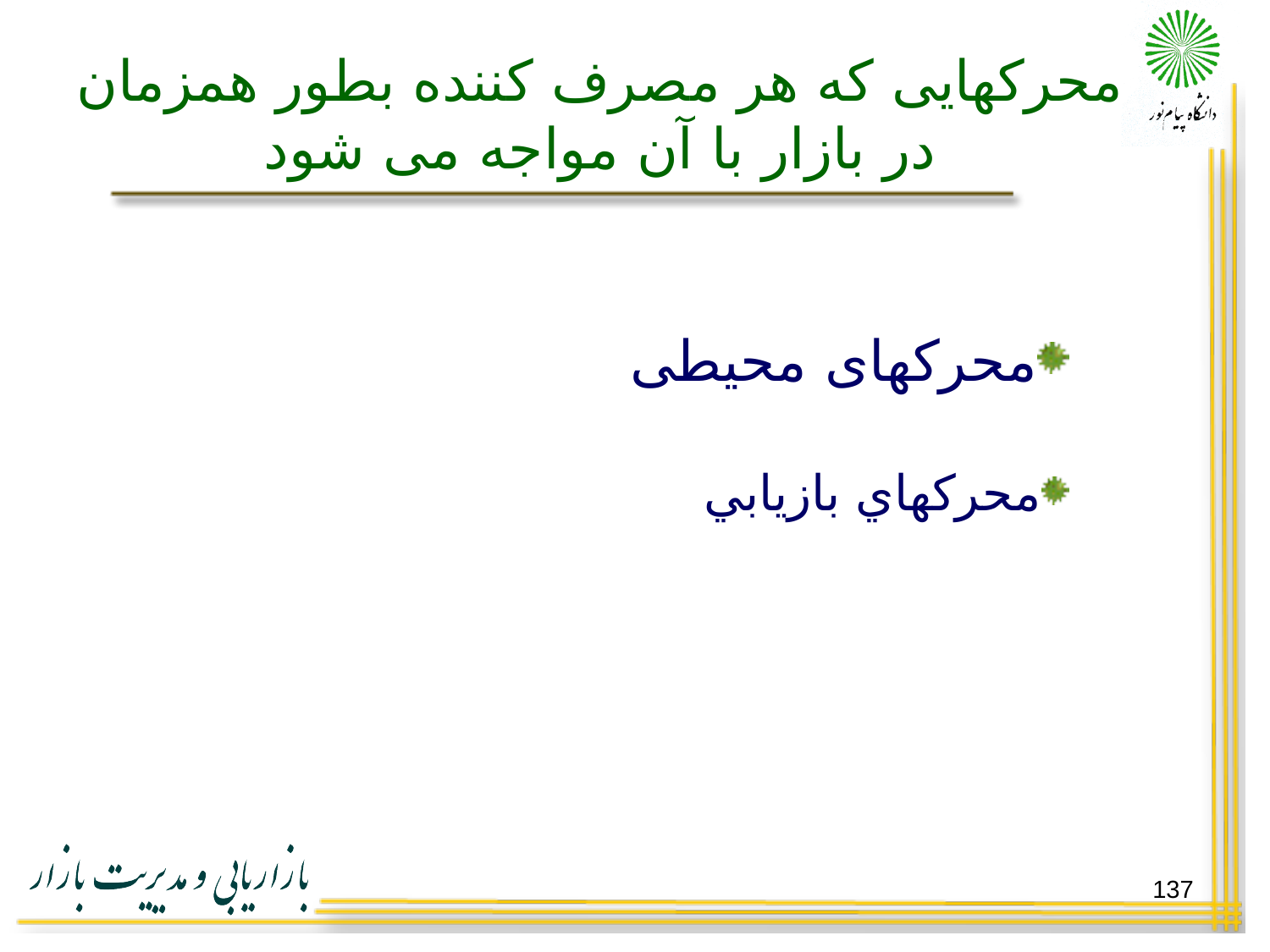

# محرکهایی که هر مصرف کننده بطور همزمان در بازار با آن مواجه می شود

محرکهای محیطی
محركهاي بازيابي
137